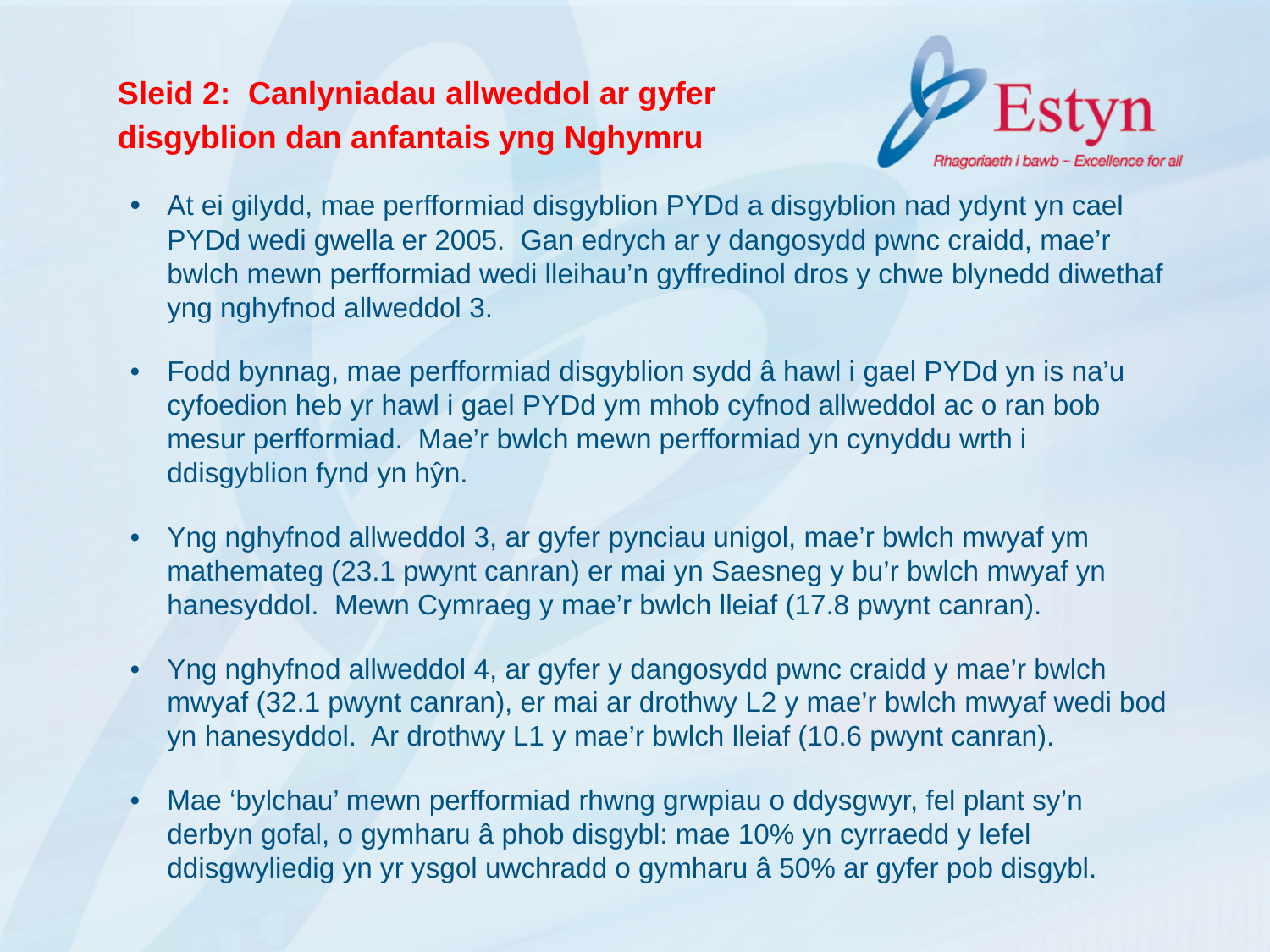

Sleid 2:  Canlyniadau allweddol ar gyfer
disgyblion dan anfantais yng Nghymru

•	At ei gilydd, mae perfformiad disgyblion PYDd a disgyblion nad ydynt yn cael PYDd wedi gwella er 2005.  Gan edrych ar y dangosydd pwnc craidd, mae’r bwlch mewn perfformiad wedi lleihau’n gyffredinol dros y chwe blynedd diwethaf yng nghyfnod allweddol 3.

•	Fodd bynnag, mae perfformiad disgyblion sydd â hawl i gael PYDd yn is na’u cyfoedion heb yr hawl i gael PYDd ym mhob cyfnod allweddol ac o ran bob mesur perfformiad.  Mae’r bwlch mewn perfformiad yn cynyddu wrth i ddisgyblion fynd yn hŷn.

•	Yng nghyfnod allweddol 3, ar gyfer pynciau unigol, mae’r bwlch mwyaf ym mathemateg (23.1 pwynt canran) er mai yn Saesneg y bu’r bwlch mwyaf yn hanesyddol.  Mewn Cymraeg y mae’r bwlch lleiaf (17.8 pwynt canran).

•	Yng nghyfnod allweddol 4, ar gyfer y dangosydd pwnc craidd y mae’r bwlch mwyaf (32.1 pwynt canran), er mai ar drothwy L2 y mae’r bwlch mwyaf wedi bod yn hanesyddol.  Ar drothwy L1 y mae’r bwlch lleiaf (10.6 pwynt canran).

•	Mae ‘bylchau’ mewn perfformiad rhwng grwpiau o ddysgwyr, fel plant sy’n derbyn gofal, o gymharu â phob disgybl: mae 10% yn cyrraedd y lefel ddisgwyliedig yn yr ysgol uwchradd o gymharu â 50% ar gyfer pob disgybl.